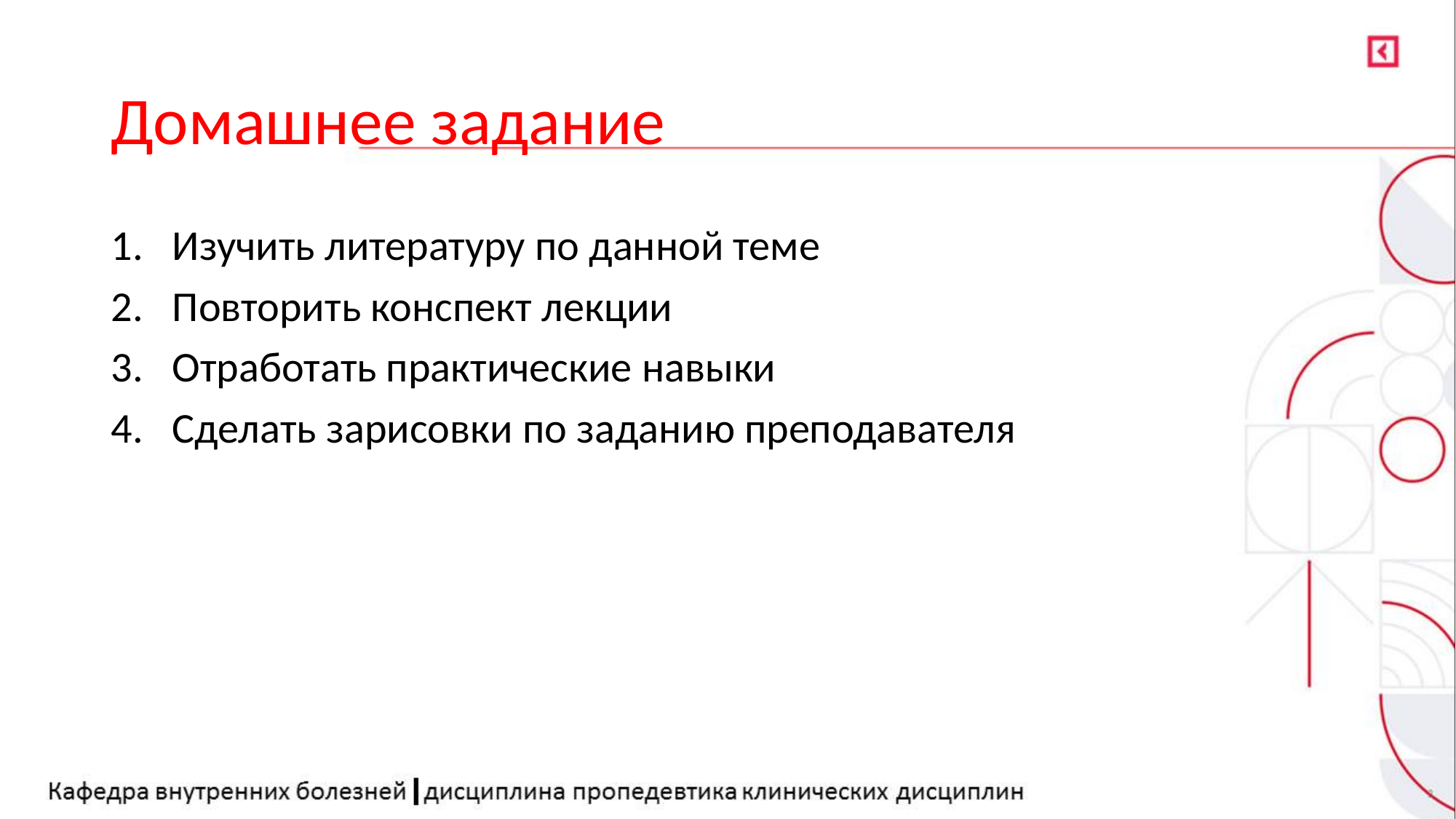

# Домашнее задание
Изучить литературу по данной теме
Повторить конспект лекции
Отработать практические навыки
Сделать зарисовки по заданию преподавателя